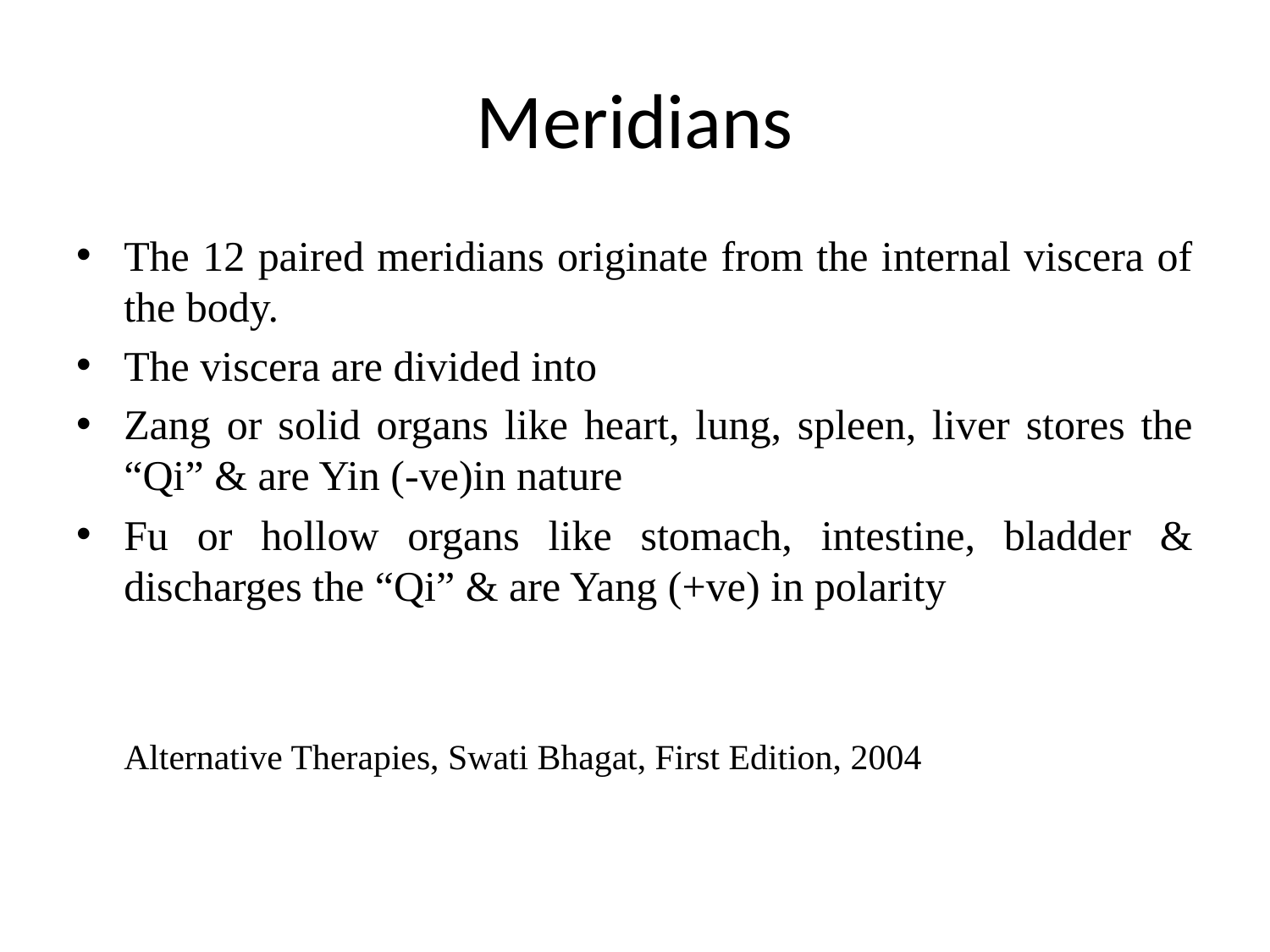

# Meridians
The 12 paired meridians originate from the internal viscera of the body.
The viscera are divided into
Zang or solid organs like heart, lung, spleen, liver stores the “Qi” & are Yin (-ve)in nature
Fu or hollow organs like stomach, intestine, bladder & discharges the “Qi” & are Yang (+ve) in polarity

	Alternative Therapies, Swati Bhagat, First Edition, 2004